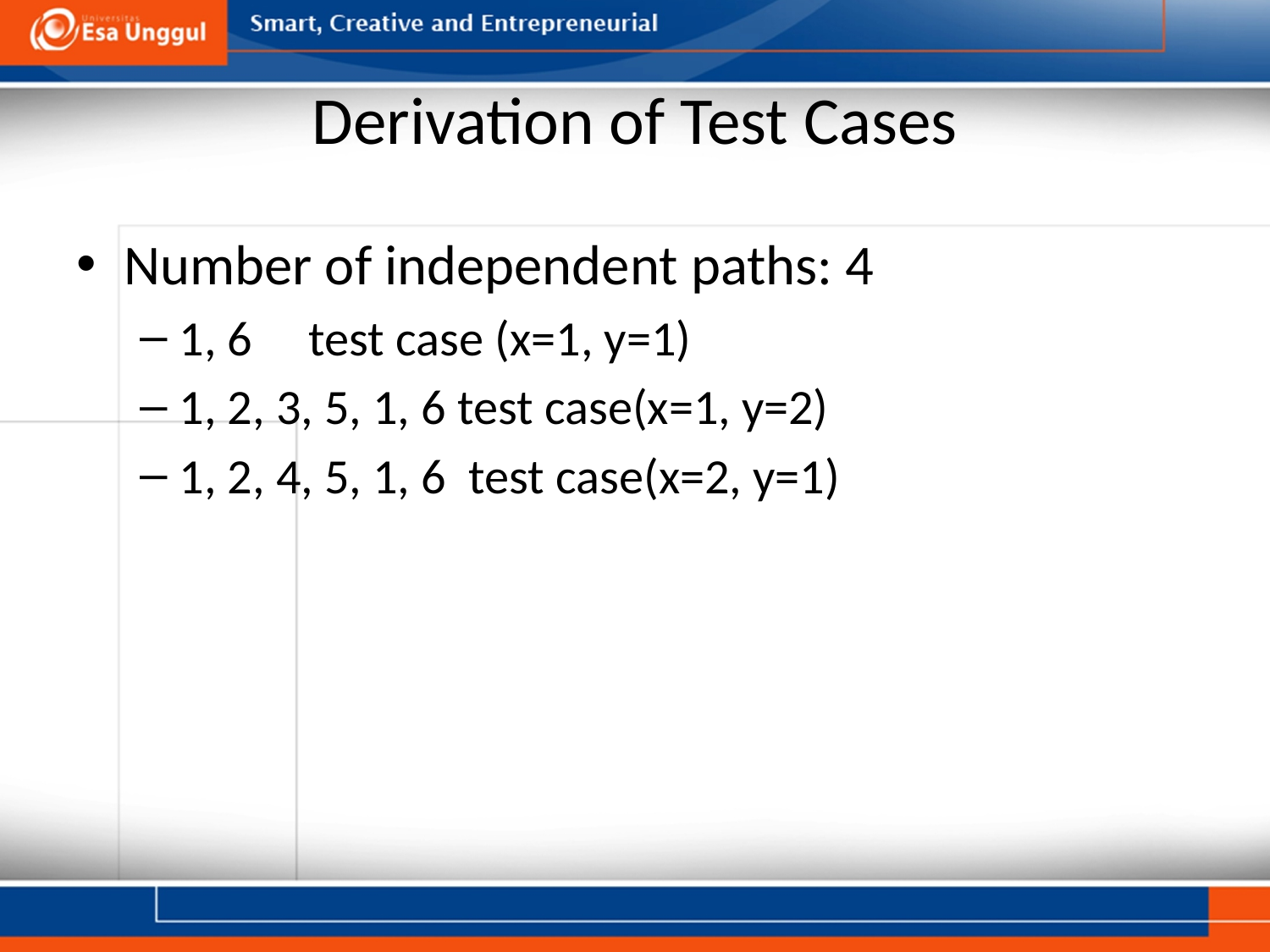

# Derivation of Test Cases
Number of independent paths: 4
1, 6     test case (x=1, y=1)
1, 2, 3, 5, 1, 6 test case(x=1, y=2)
1, 2, 4, 5, 1, 6  test case(x=2, y=1)